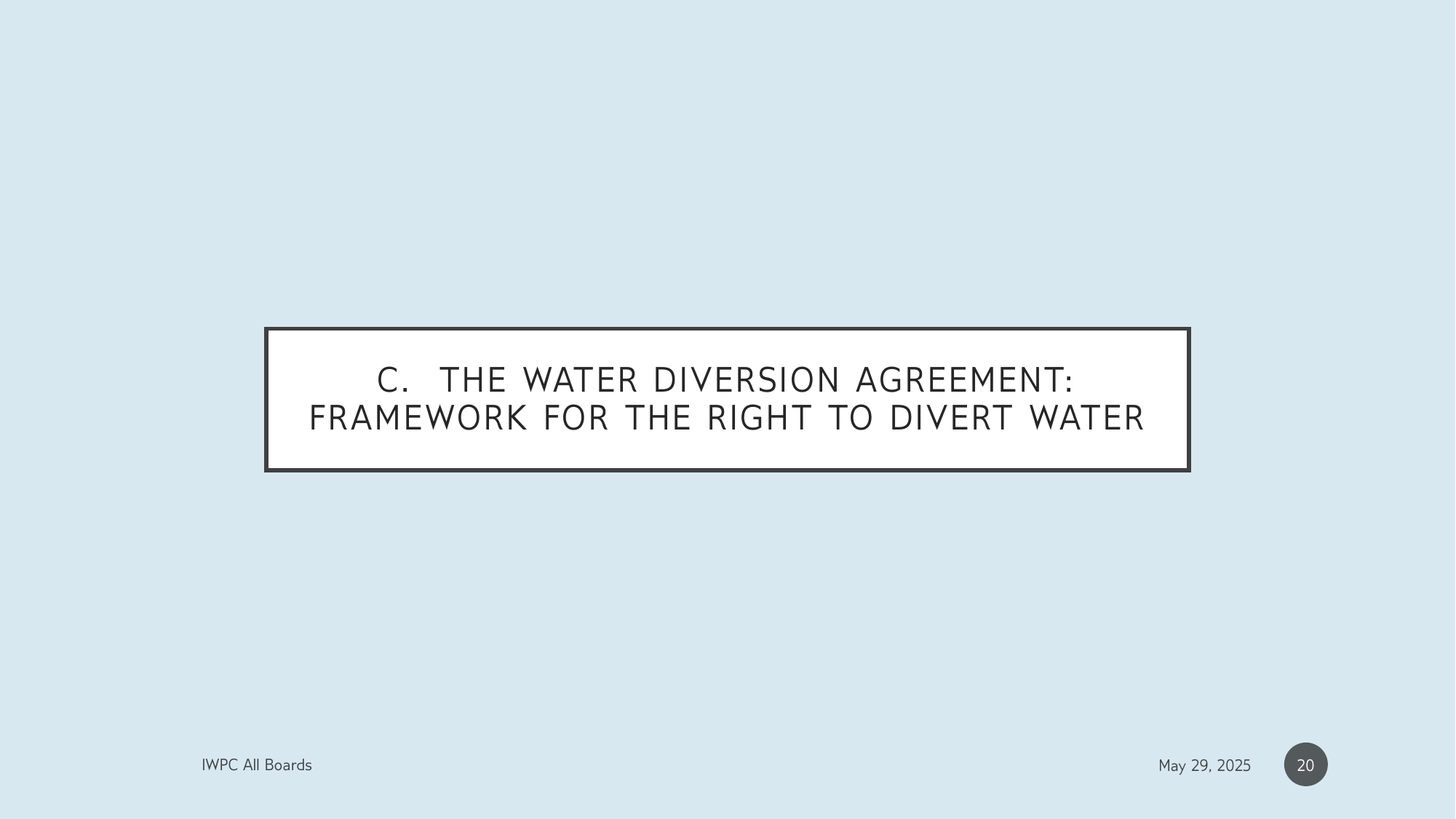

# c.  The water diversion agreement: framework for the right to divert water
20
IWPC All Boards
May 29, 2025